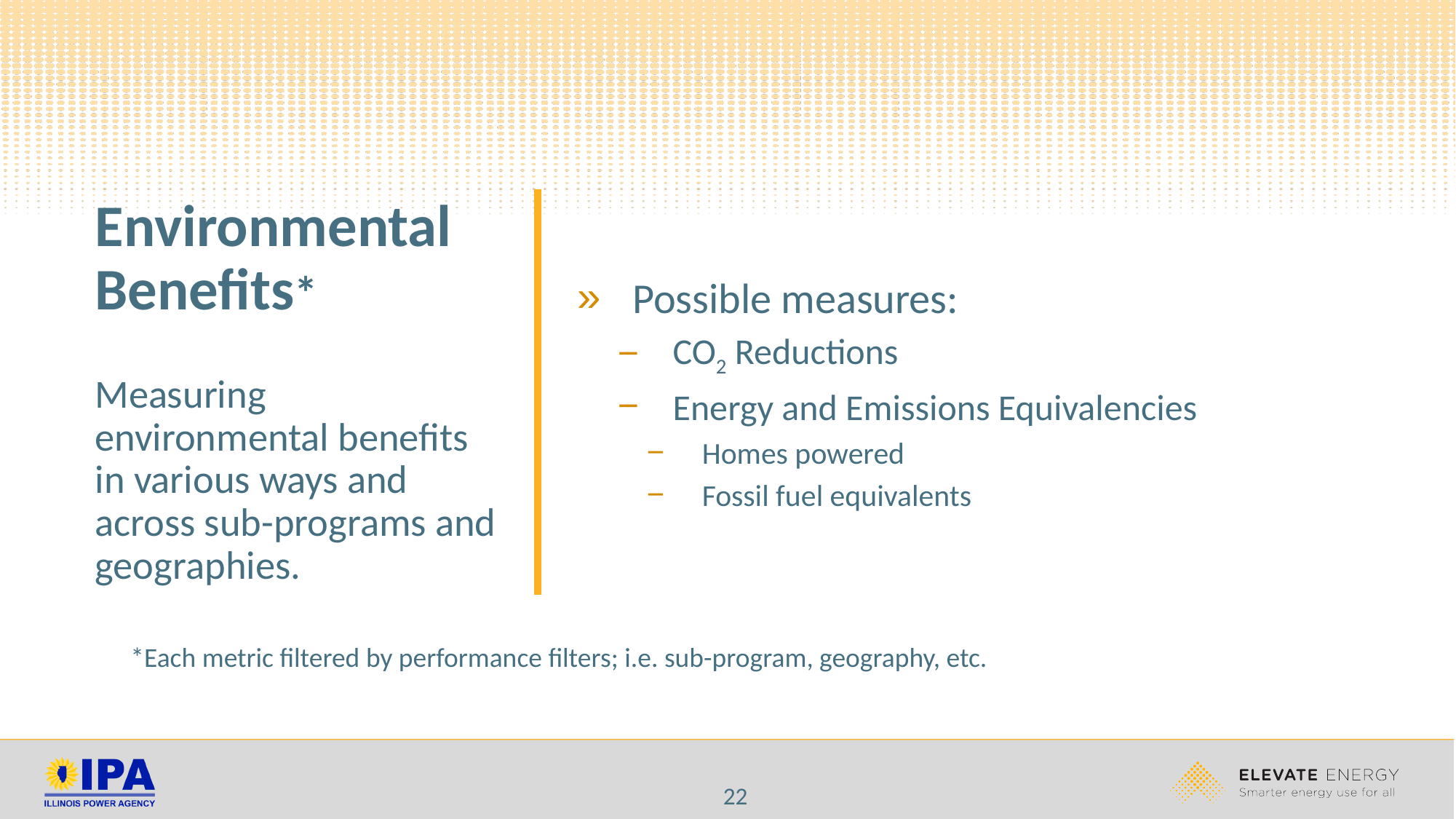

# Environmental Benefits* Measuring environmental benefits in various ways and across sub-programs and geographies.
Possible measures:
CO2 Reductions
Energy and Emissions Equivalencies
Homes powered
Fossil fuel equivalents

*Each metric filtered by performance filters; i.e. sub-program, geography, etc.
22